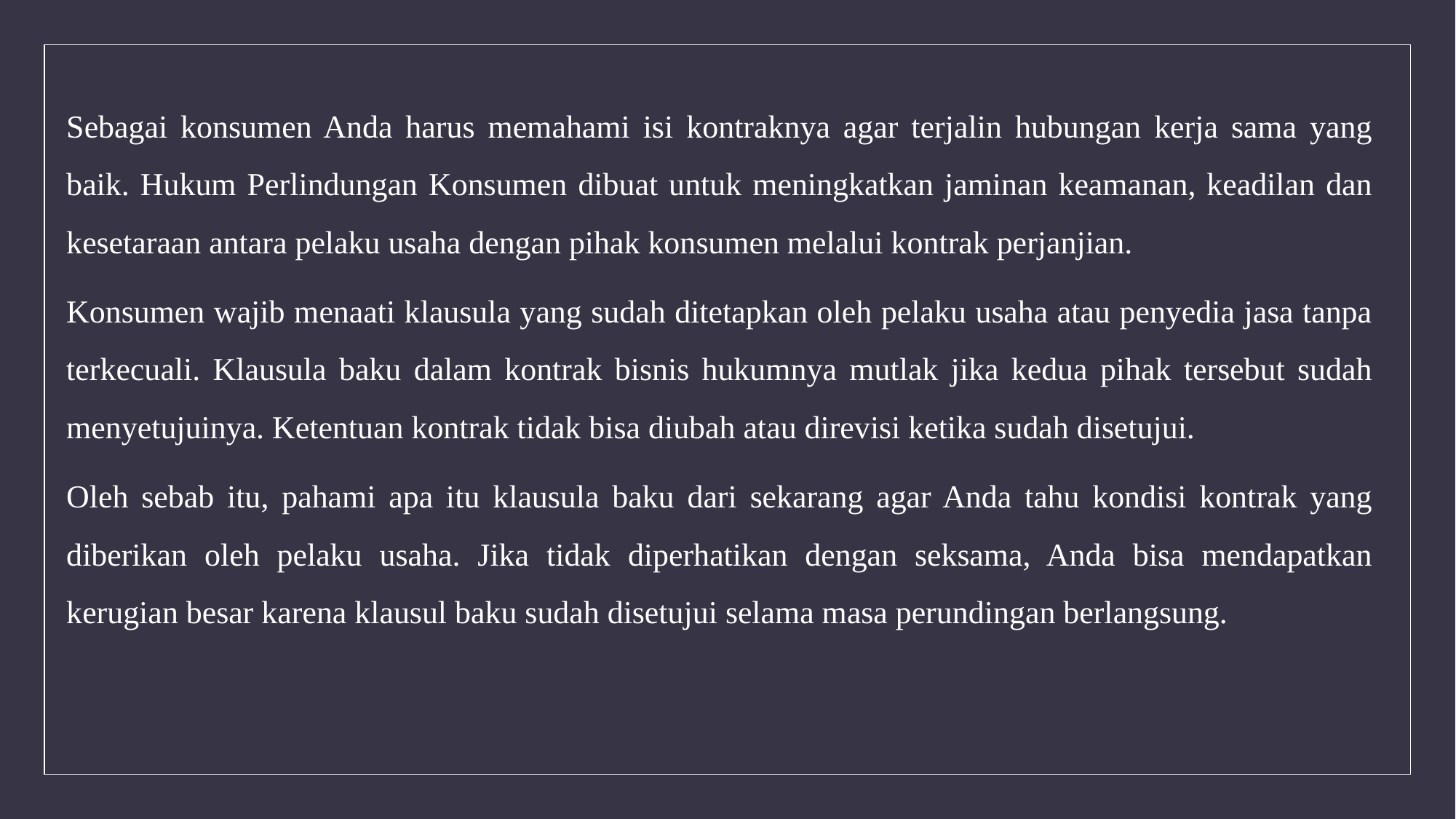

Sebagai konsumen Anda harus memahami isi kontraknya agar terjalin hubungan kerja sama yang baik. Hukum Perlindungan Konsumen dibuat untuk meningkatkan jaminan keamanan, keadilan dan kesetaraan antara pelaku usaha dengan pihak konsumen melalui kontrak perjanjian.
Konsumen wajib menaati klausula yang sudah ditetapkan oleh pelaku usaha atau penyedia jasa tanpa terkecuali. Klausula baku dalam kontrak bisnis hukumnya mutlak jika kedua pihak tersebut sudah menyetujuinya. Ketentuan kontrak tidak bisa diubah atau direvisi ketika sudah disetujui.
Oleh sebab itu, pahami apa itu klausula baku dari sekarang agar Anda tahu kondisi kontrak yang diberikan oleh pelaku usaha. Jika tidak diperhatikan dengan seksama, Anda bisa mendapatkan kerugian besar karena klausul baku sudah disetujui selama masa perundingan berlangsung.